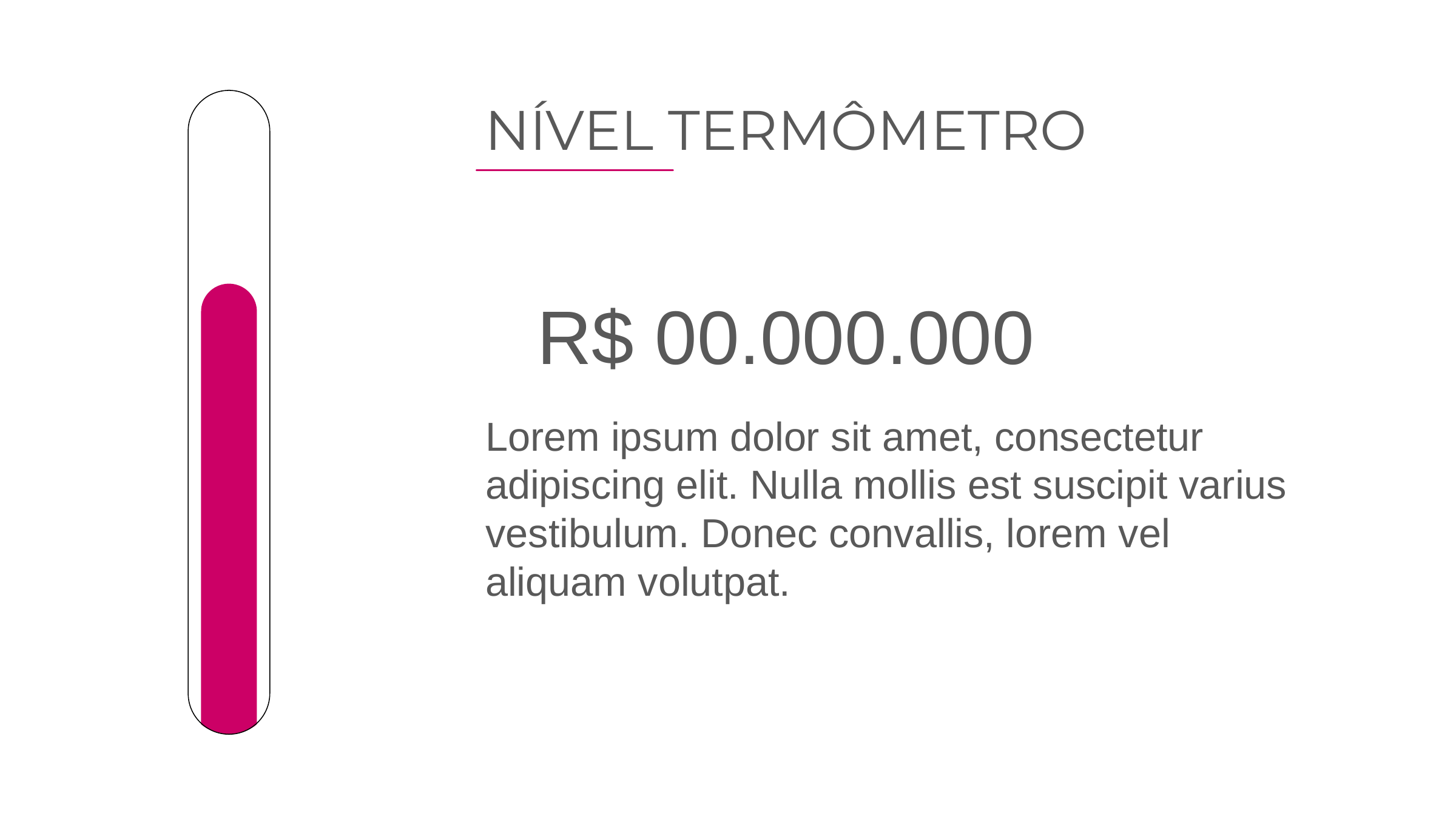

NÍVEL TERMÔMETRO

R$ 00.000.000
Lorem ipsum dolor sit amet, consectetur adipiscing elit. Nulla mollis est suscipit varius vestibulum. Donec convallis, lorem vel aliquam volutpat.